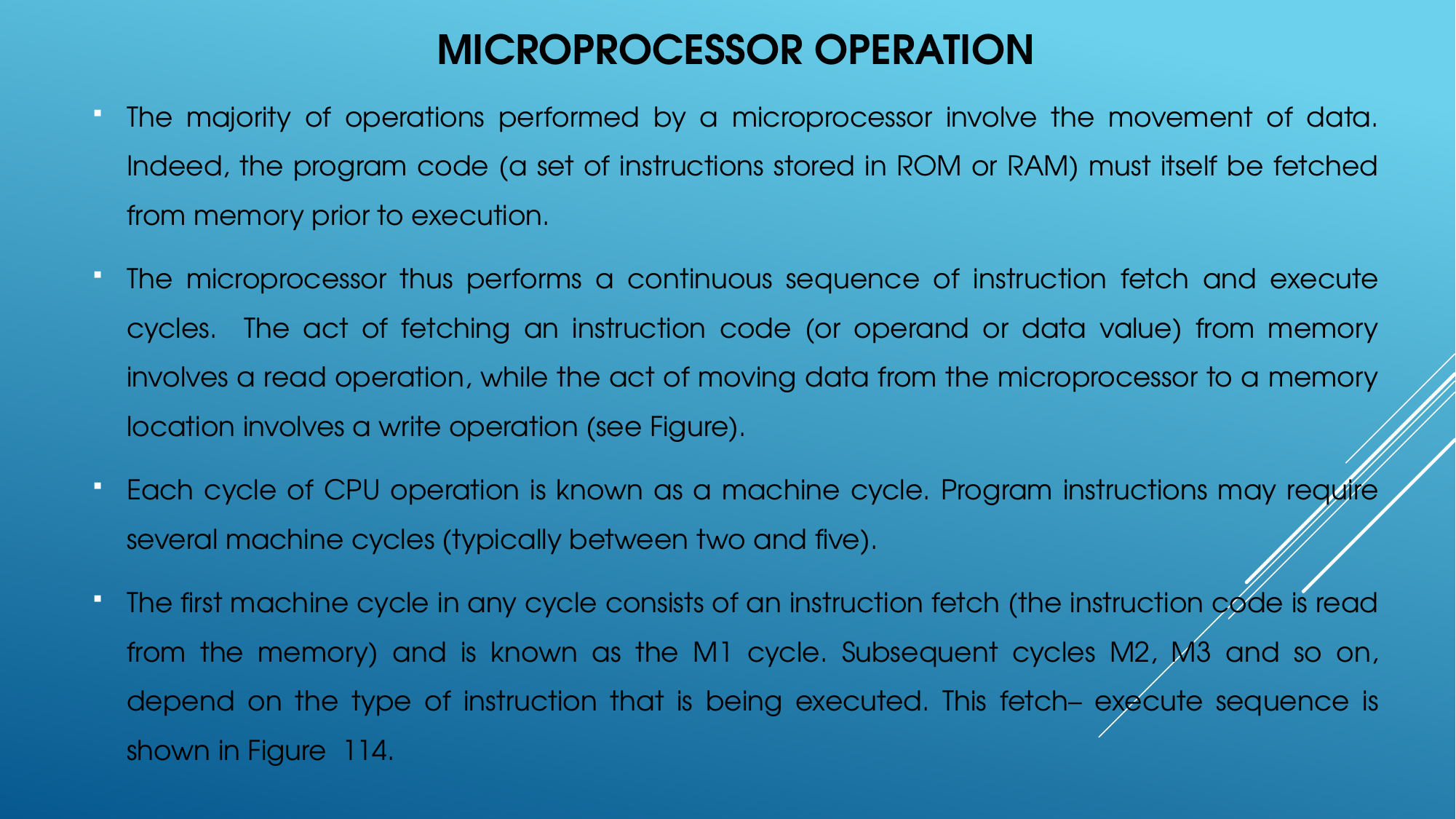

# MICROPROCESSOR OPERATION
The majority of operations performed by a microprocessor involve the movement of data. Indeed, the program code (a set of instructions stored in ROM or RAM) must itself be fetched from memory prior to execution.
The microprocessor thus performs a continuous sequence of instruction fetch and execute cycles.  The act of fetching an instruction code (or operand or data value) from memory involves a read operation, while the act of moving data from the microprocessor to a memory location involves a write operation (see Figure).
Each cycle of CPU operation is known as a machine cycle. Program instructions may require several machine cycles (typically between two and five).
The first machine cycle in any cycle consists of an instruction fetch (the instruction code is read from the memory) and is known as the M1 cycle. Subsequent cycles M2, M3 and so on, depend on the type of instruction that is being executed. This fetch– execute sequence is shown in Figure  114.